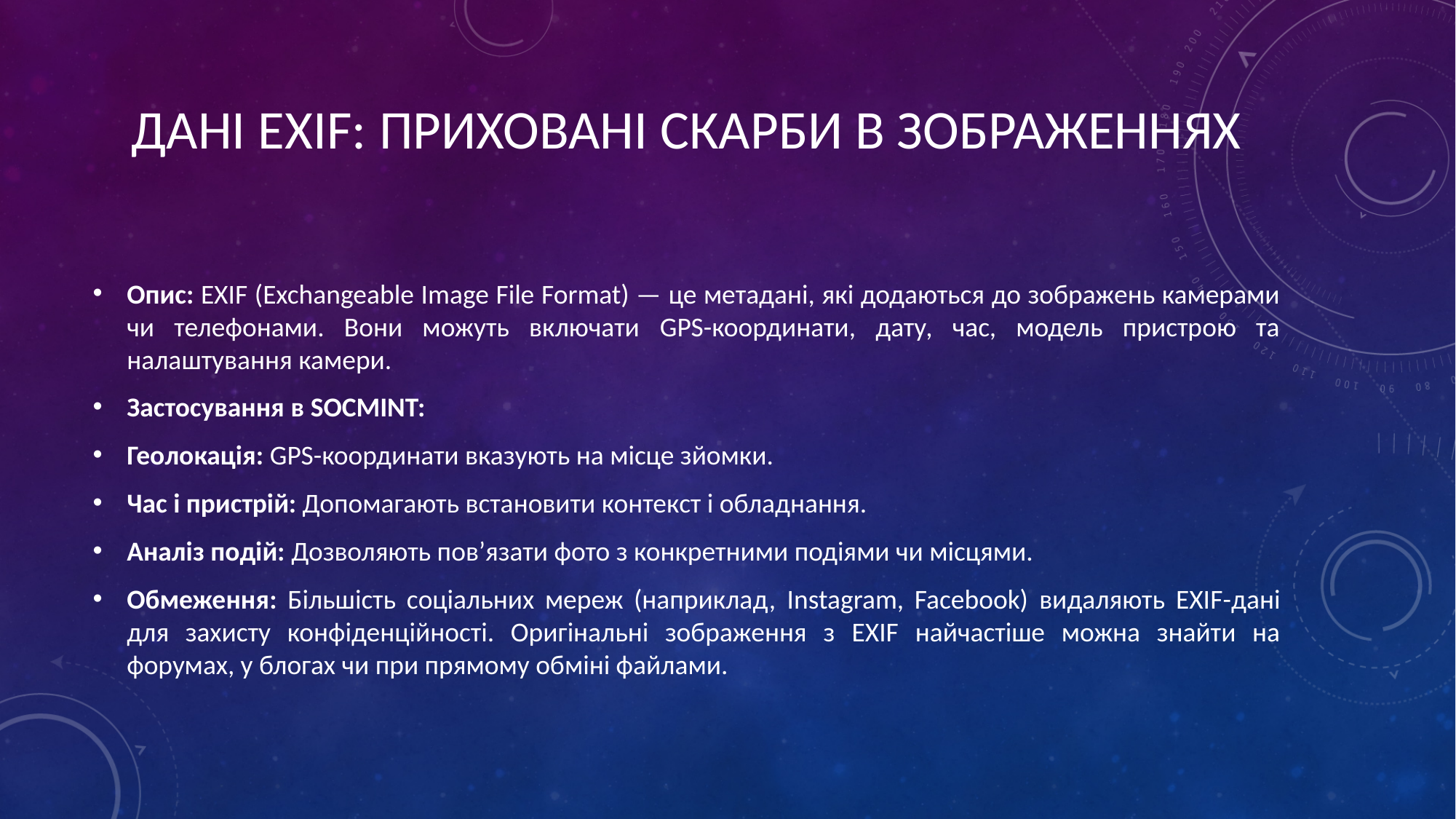

# Дані EXIF: Приховані скарби в зображеннях
Опис: EXIF (Exchangeable Image File Format) — це метадані, які додаються до зображень камерами чи телефонами. Вони можуть включати GPS-координати, дату, час, модель пристрою та налаштування камери.
Застосування в SOCMINT:
Геолокація: GPS-координати вказують на місце зйомки.
Час і пристрій: Допомагають встановити контекст і обладнання.
Аналіз подій: Дозволяють пов’язати фото з конкретними подіями чи місцями.
Обмеження: Більшість соціальних мереж (наприклад, Instagram, Facebook) видаляють EXIF-дані для захисту конфіденційності. Оригінальні зображення з EXIF найчастіше можна знайти на форумах, у блогах чи при прямому обміні файлами.